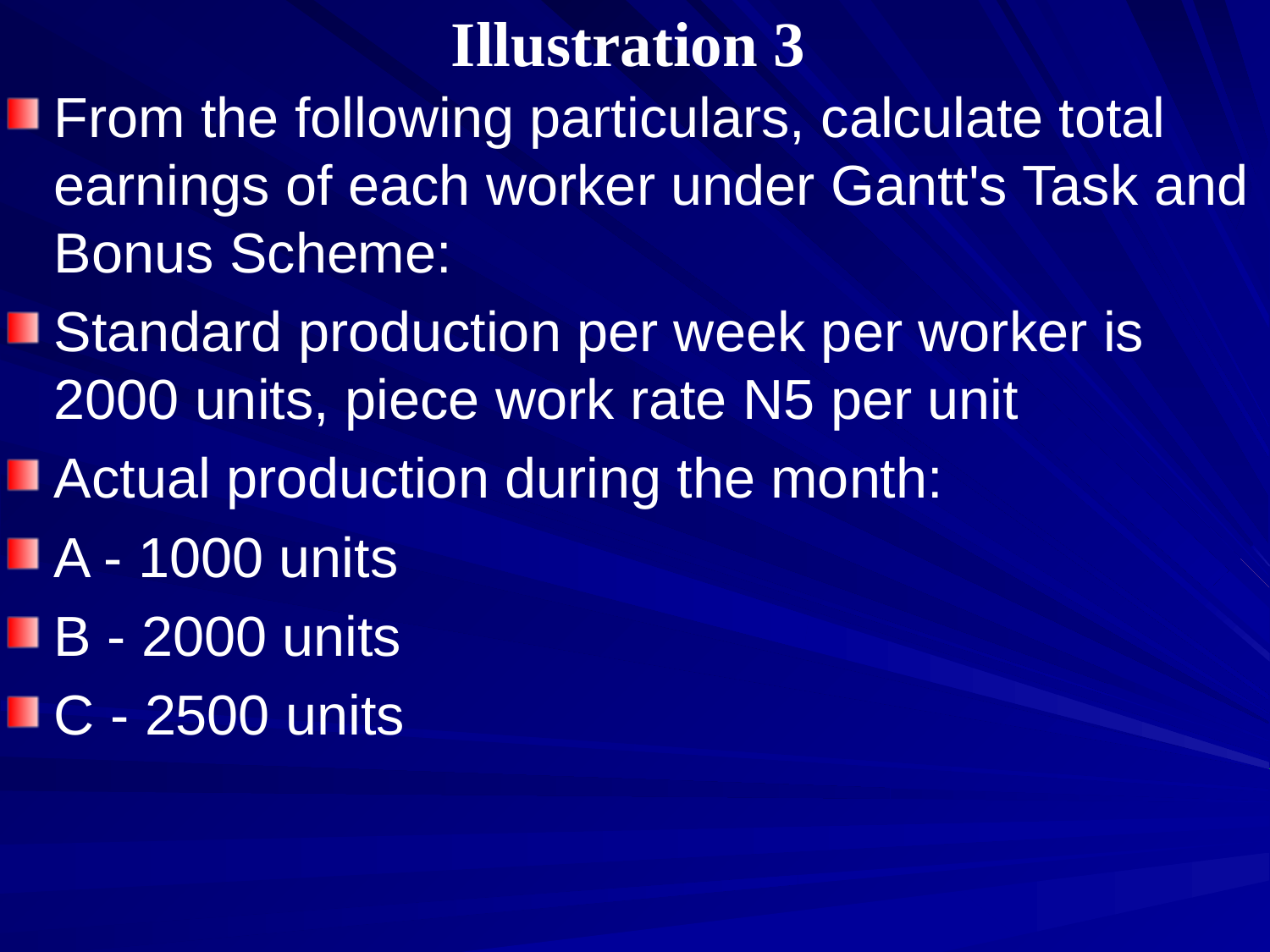

# Illustration 3
From the following particulars, calculate total earnings of each worker under Gantt's Task and Bonus Scheme:
Standard production per week per worker is 2000 units, piece work rate N5 per unit
Actual production during the month:
A - 1000 units
B - 2000 units
C - 2500 units